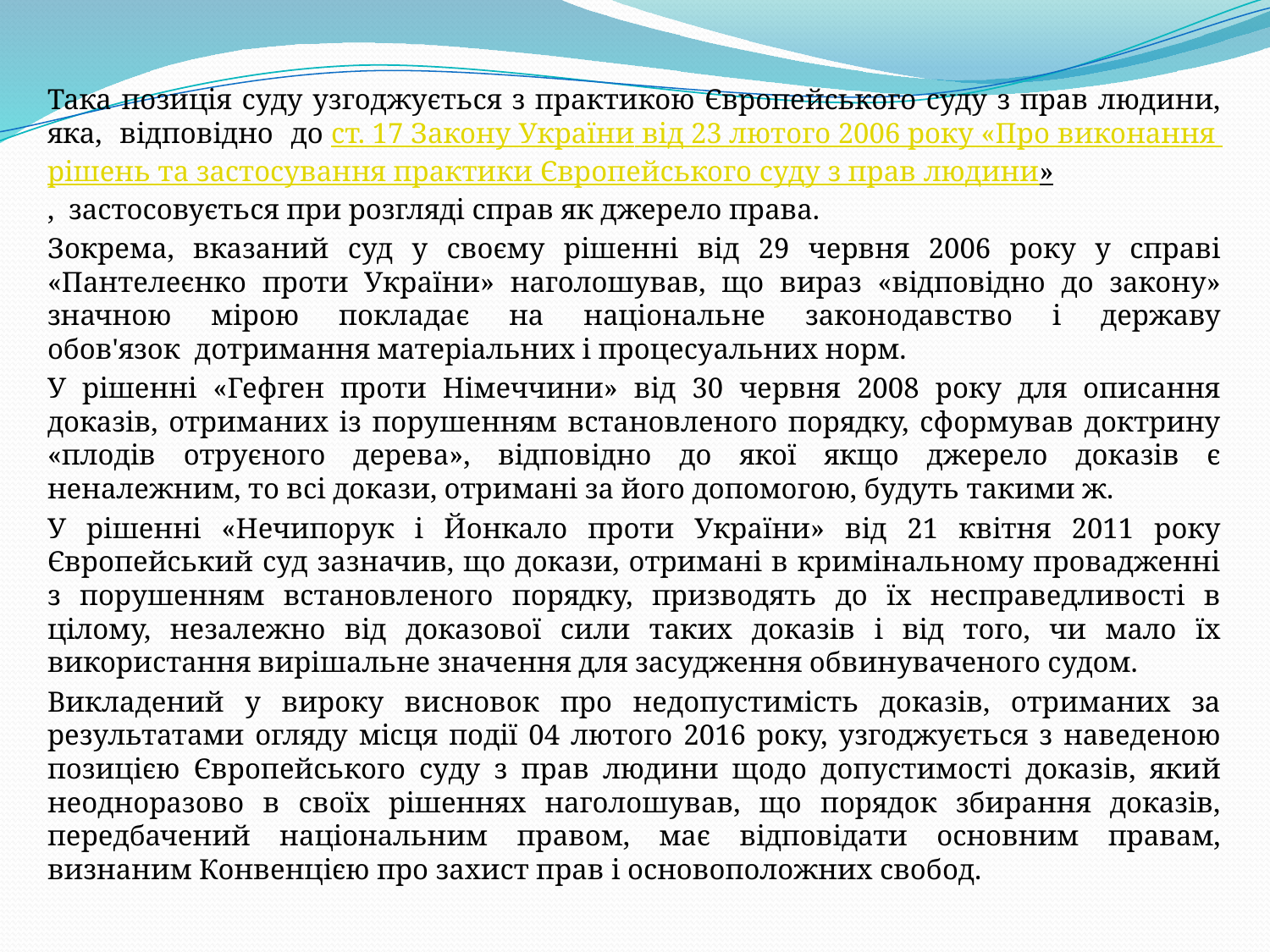

Така позиція суду узгоджується з практикою Європейського суду з прав людини, яка, відповідно до ст. 17 Закону України від 23 лютого 2006 року «Про виконання рішень та застосування практики Європейського суду з прав людини»,  застосовується при розгляді справ як джерело права.
Зокрема, вказаний суд у своєму рішенні від 29 червня 2006 року у справі «Пантелеєнко проти України» наголошував, що вираз «відповідно до закону» значною мірою покладає на національне законодавство і державу обов'язок  дотримання матеріальних і процесуальних норм.
У рішенні «Гефген проти Німеччини» від 30 червня 2008 року для описання доказів, отриманих із порушенням встановленого порядку, сформував доктрину «плодів отруєного дерева», відповідно до якої якщо джерело доказів є неналежним, то всі докази, отримані за його допомогою, будуть такими ж.
У рішенні «Нечипорук і Йонкало проти України» від 21 квітня 2011 року Європейський суд зазначив, що докази, отримані в кримінальному провадженні з порушенням встановленого порядку, призводять до їх несправедливості в цілому, незалежно від доказової сили таких доказів і від того, чи мало їх використання вирішальне значення для засудження обвинуваченого судом.
Викладений у вироку висновок про недопустимість доказів, отриманих за результатами огляду місця події 04 лютого 2016 року, узгоджується з наведеною позицією Європейського суду з прав людини щодо допустимості доказів, який неодноразово в своїх рішеннях наголошував, що порядок збирання доказів, передбачений національним правом, має відповідати основним правам, визнаним Конвенцією про захист прав і основоположних свобод.